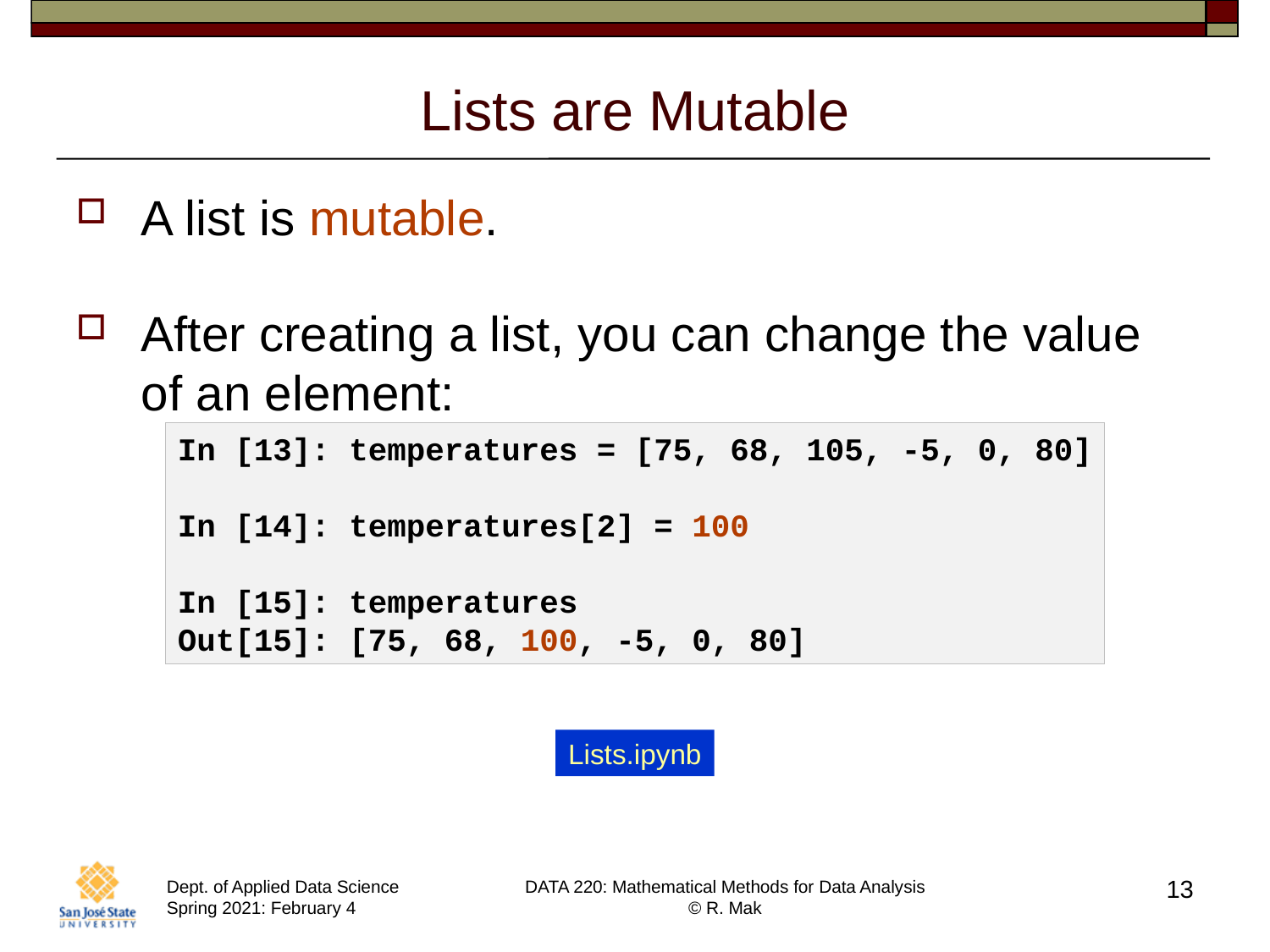

# Lists are Mutable
A list is mutable.

After creating a list, you can change the value of an element:

In [13]: temperatures = [75, 68, 105, -5, 0, 80]
In [14]: temperatures[2] = 100
In [15]: temperatures
Out[15]: [75, 68, 100, -5, 0, 80]
Lists.ipynb
13